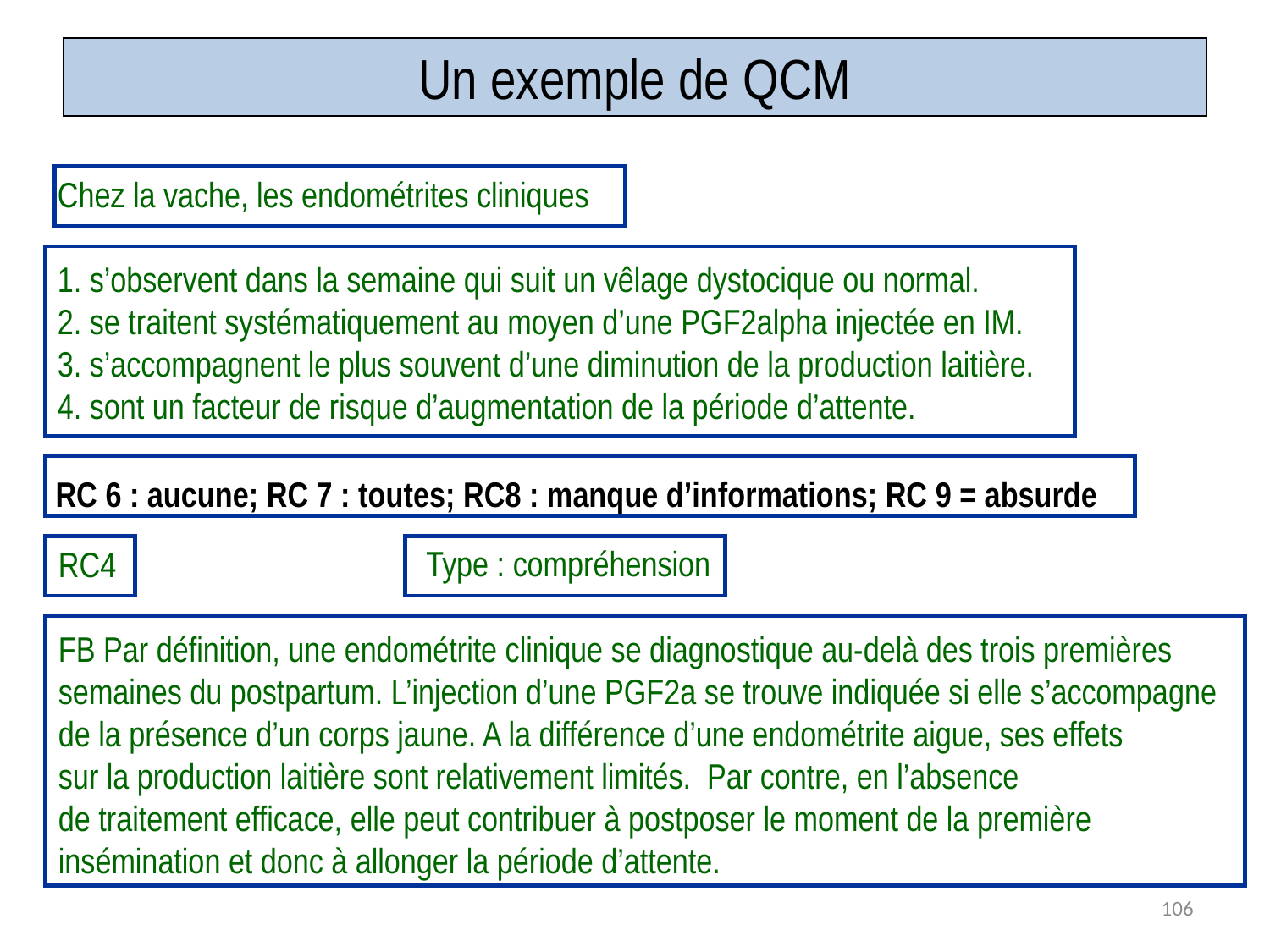

# Un exemple de QCM
Chez la vache, les endométrites cliniques

1. s’observent dans la semaine qui suit un vêlage dystocique ou normal.
2. se traitent systématiquement au moyen d’une PGF2alpha injectée en IM.
3. s’accompagnent le plus souvent d’une diminution de la production laitière.
4. sont un facteur de risque d’augmentation de la période d’attente.

RC 6 : aucune; RC 7 : toutes; RC8 : manque d’informations; RC 9 = absurde
Type : compréhension
RC4

FB Par définition, une endométrite clinique se diagnostique au-delà des trois premières
semaines du postpartum. L’injection d’une PGF2a se trouve indiquée si elle s’accompagne
de la présence d’un corps jaune. A la différence d’une endométrite aigue, ses effets
sur la production laitière sont relativement limités.  Par contre, en l’absence
de traitement efficace, elle peut contribuer à postposer le moment de la première
insémination et donc à allonger la période d’attente.

106